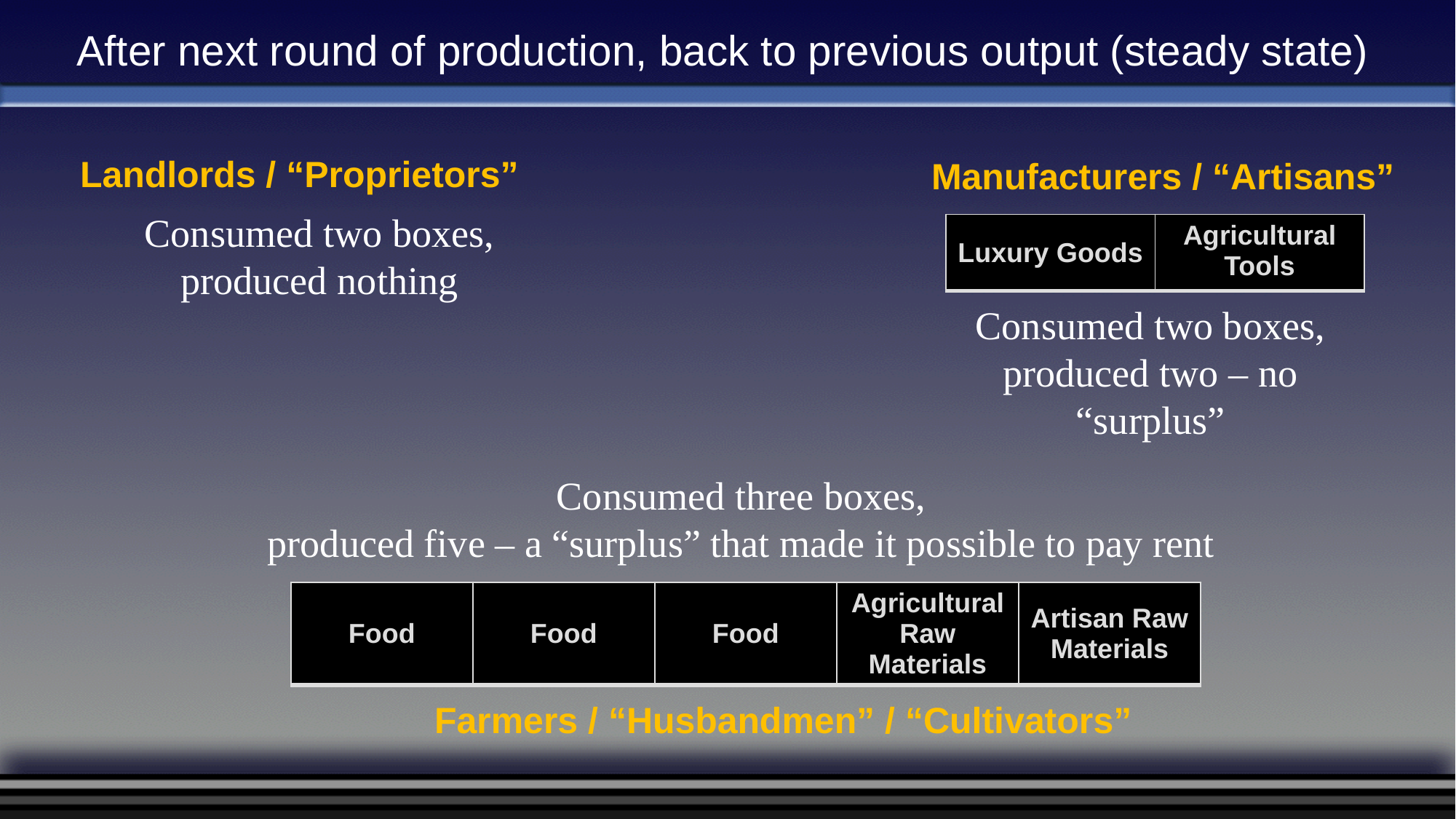

After next round of production, back to previous output (steady state)
Landlords / “Proprietors”
Manufacturers / “Artisans”
Consumed two boxes,
produced nothing
| Luxury Goods | Agricultural Tools |
| --- | --- |
Consumed two boxes,
produced two – no “surplus”
Consumed three boxes,
produced five – a “surplus” that made it possible to pay rent
| Food | Food | Food | Agricultural Raw Materials | Artisan Raw Materials |
| --- | --- | --- | --- | --- |
Farmers / “Husbandmen” / “Cultivators”